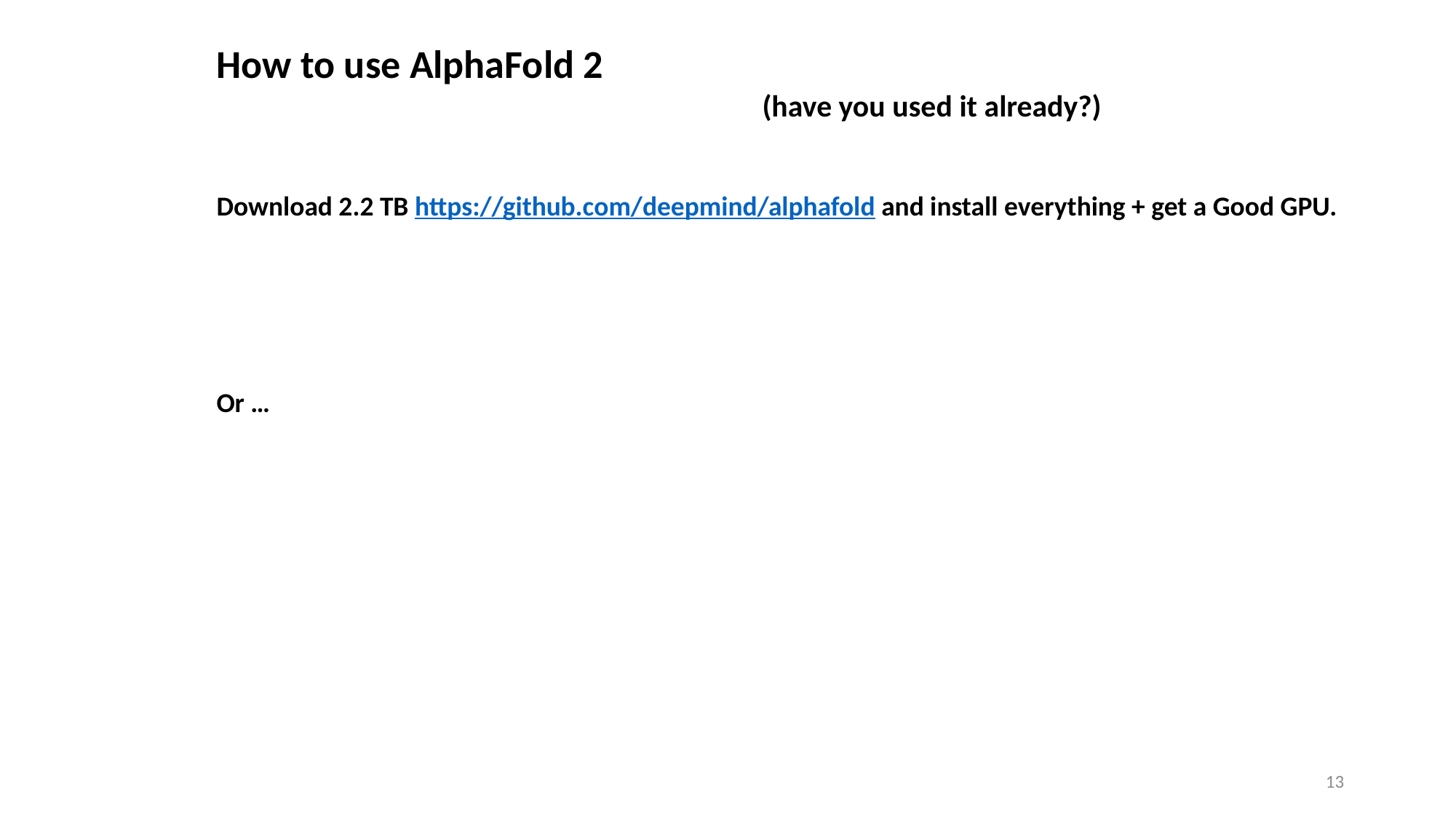

How to use AlphaFold 2
                  				(have you used it already?)

Download 2.2 TB https://github.com/deepmind/alphafold and install everything + get a Good GPU.

Or …
13